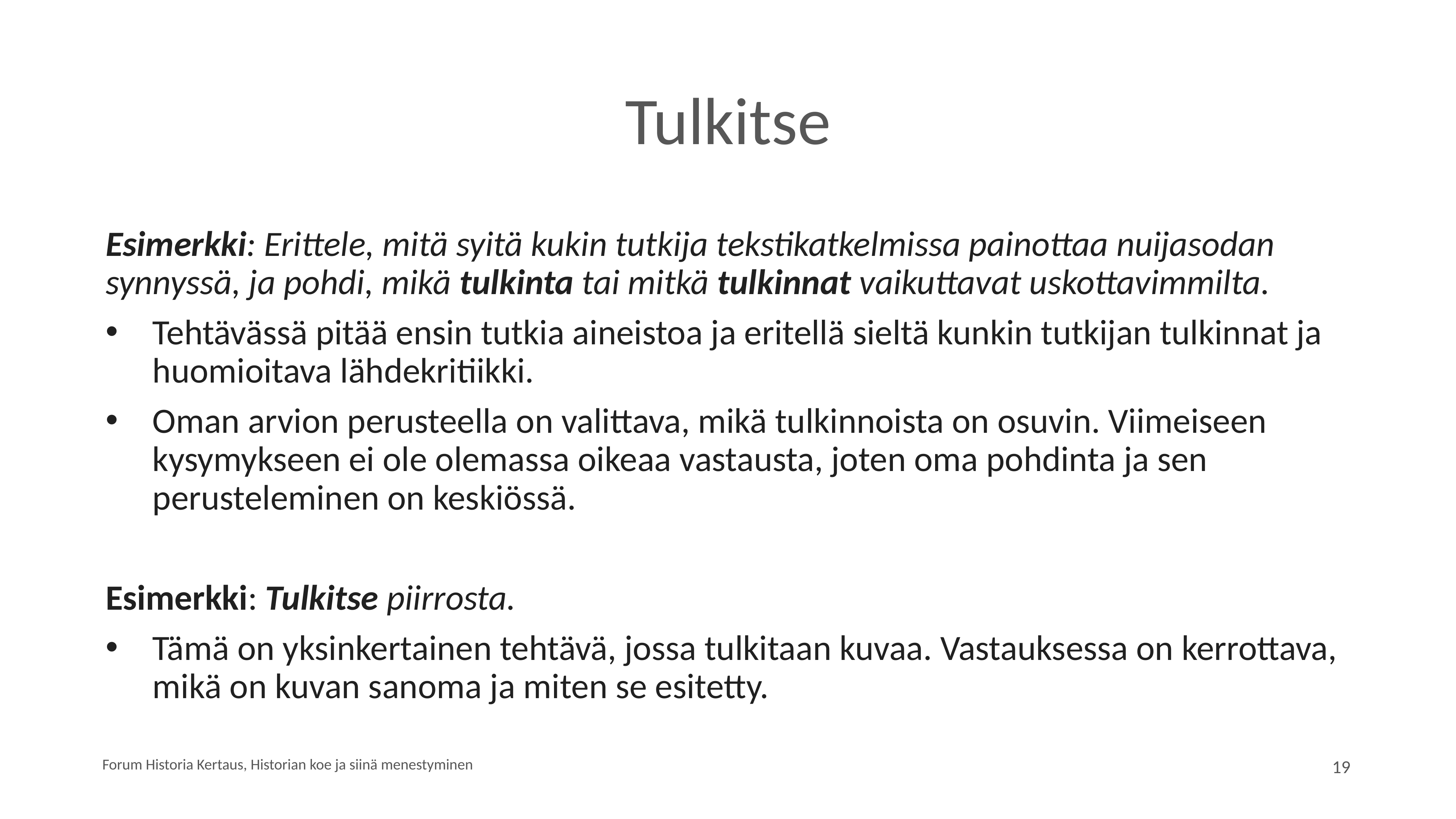

# Tulkitse
Esimerkki: Erittele, mitä syitä kukin tutkija tekstikatkelmissa painottaa nuijasodan synnyssä, ja pohdi, mikä tulkinta tai mitkä tulkinnat vaikuttavat uskottavimmilta.
Tehtävässä pitää ensin tutkia aineistoa ja eritellä sieltä kunkin tutkijan tulkinnat ja huomioitava lähdekritiikki.
Oman arvion perusteella on valittava, mikä tulkinnoista on osuvin. Viimeiseen kysymykseen ei ole olemassa oikeaa vastausta, joten oma pohdinta ja sen perusteleminen on keskiössä.

Esimerkki: Tulkitse piirrosta.
Tämä on yksinkertainen tehtävä, jossa tulkitaan kuvaa. Vastauksessa on kerrottava, mikä on kuvan sanoma ja miten se esitetty.
Forum Historia Kertaus, Historian koe ja siinä menestyminen
19